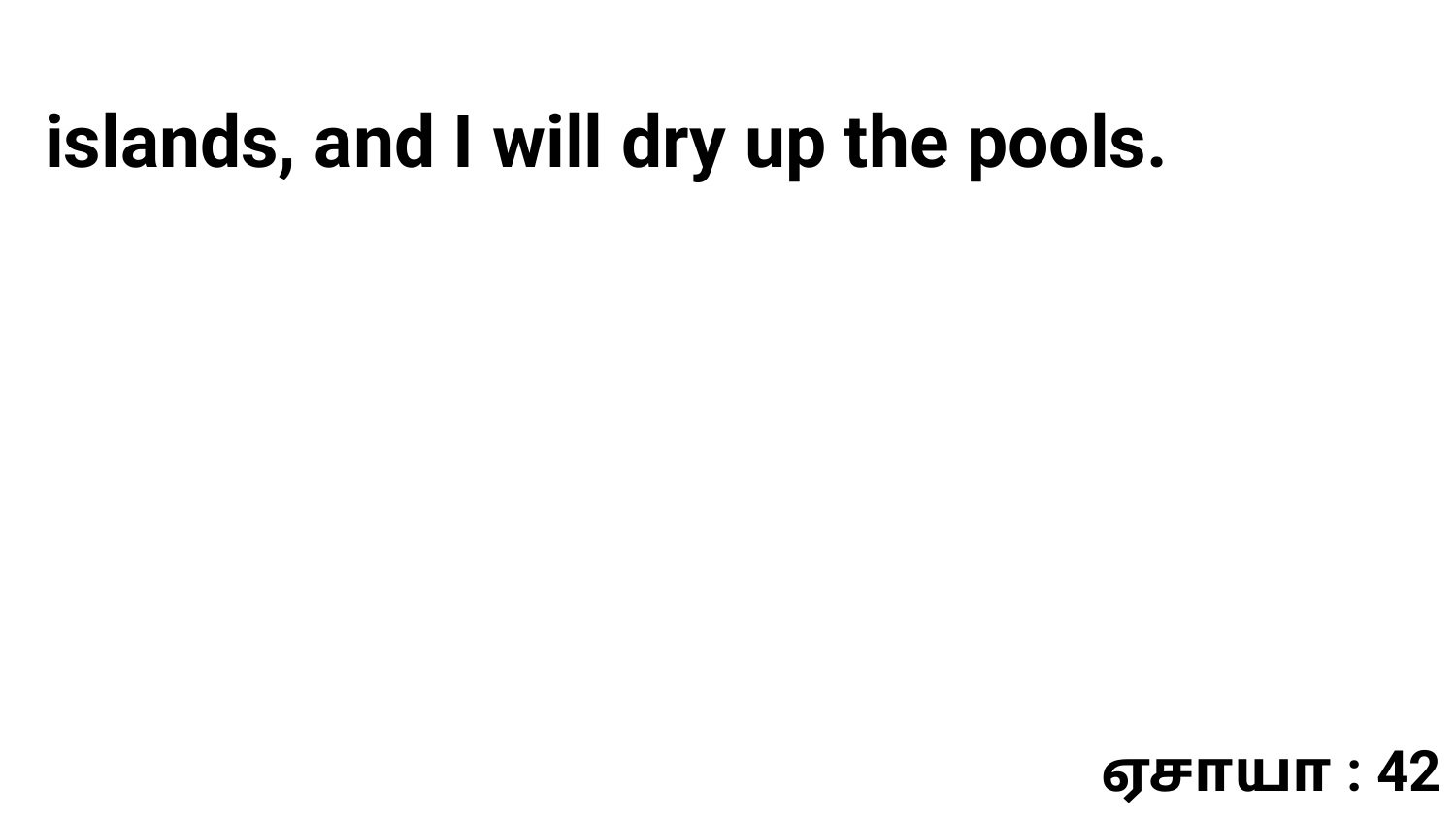

islands, and I will dry up the pools.
ஏசாயா : 42